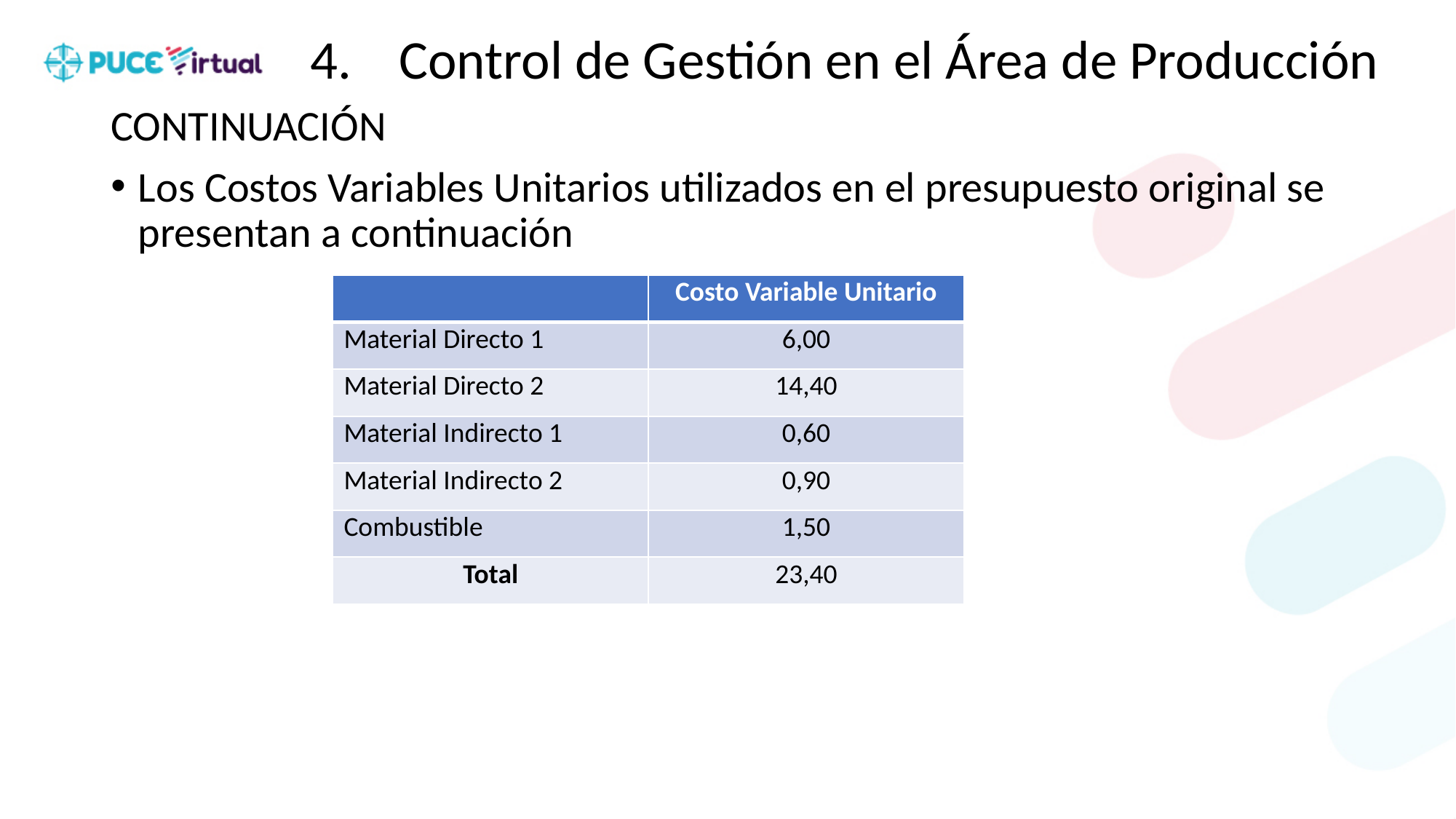

# Control de Gestión en el Área de Producción
CONTINUACIÓN
Los Costos Variables Unitarios utilizados en el presupuesto original se presentan a continuación
|  | Costo Variable Unitario |
| --- | --- |
| Material Directo 1 | 6,00 |
| Material Directo 2 | 14,40 |
| Material Indirecto 1 | 0,60 |
| Material Indirecto 2 | 0,90 |
| Combustible | 1,50 |
| Total | 23,40 |